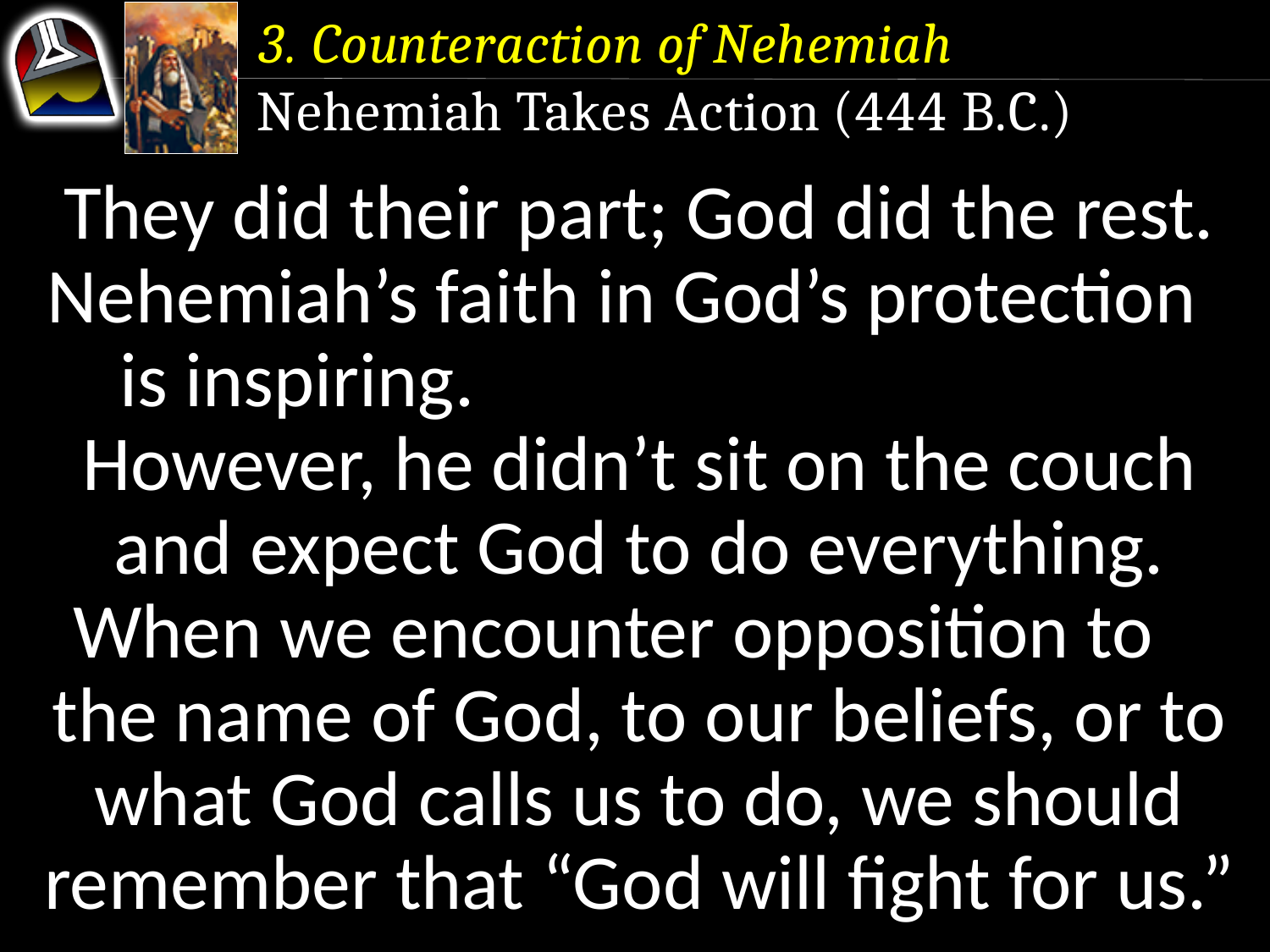

3. Counteraction of Nehemiah
Nehemiah Takes Action (444 b.c.)
They did their part; God did the rest. Nehemiah’s faith in God’s protection   is inspiring.                                        However, he didn’t sit on the couch and expect God to do everything.
When we encounter opposition to    the name of God, to our beliefs, or to what God calls us to do, we should remember that “God will fight for us.”